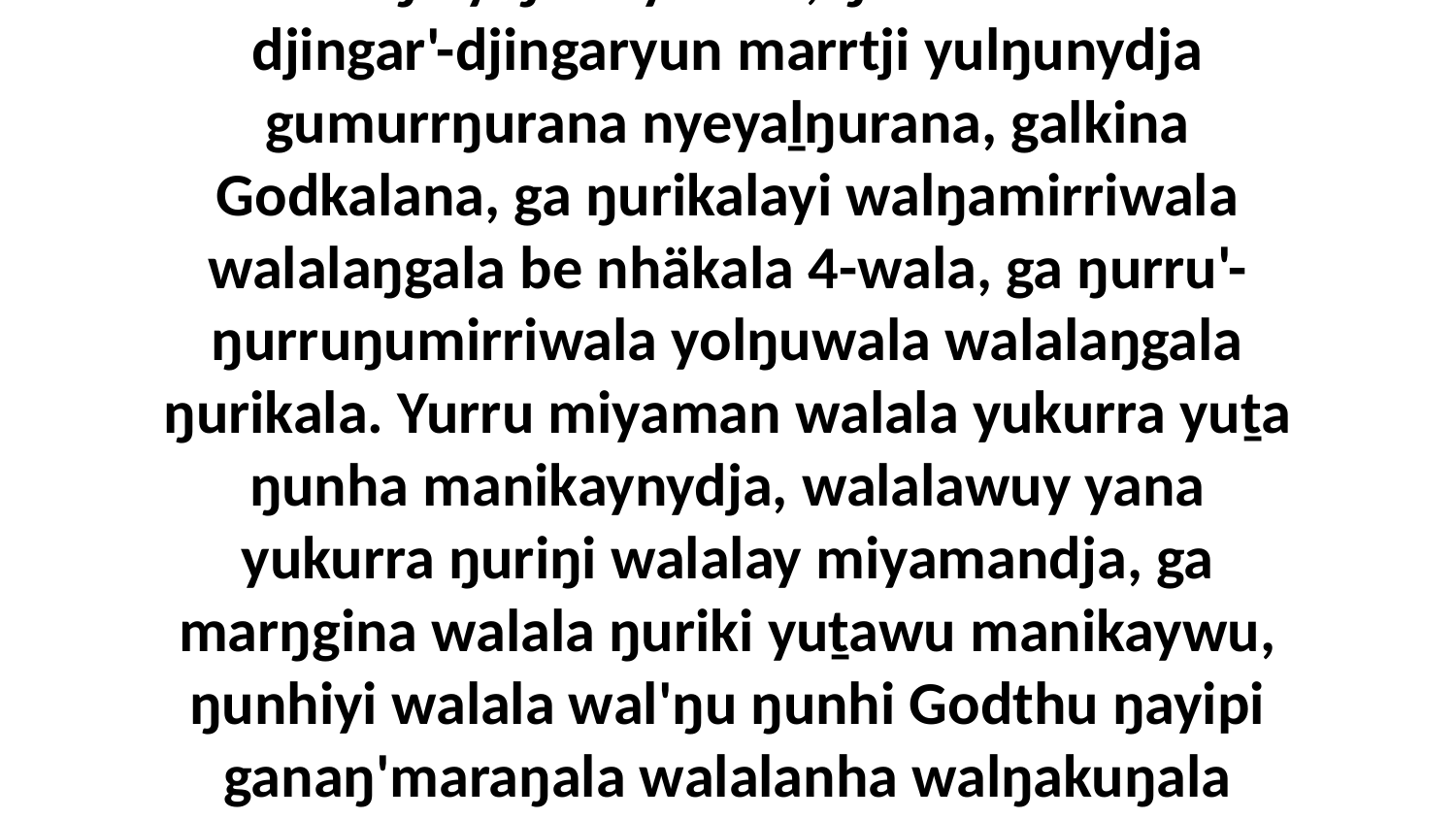

3 Ga ŋunhiyinydja walala ŋunhi walala Godkuŋu yiŋarray'mirri, ŋunhana walala djingar'-djingaryun marrtji yulŋunydja gumurrŋurana nyeyaḻŋurana, galkina Godkalana, ga ŋurikalayi walŋamirriwala walalaŋgala be nhäkala 4-wala, ga ŋurru'-ŋurruŋumirriwala yolŋuwala walalaŋgala ŋurikala. Yurru miyaman walala yukurra yuṯa ŋunha manikaynydja, walalawuy yana yukurra ŋuriŋi walalay miyamandja, ga marŋgina walala ŋuriki yuṯawu manikaywu, ŋunhiyi walala wal'ŋu ŋunhi Godthu ŋayipi ganaŋ'maraŋala walalanha walŋakuŋala dhiyala munatha'ŋura ŋulinyaramirriyu marimirrikurru wäŋakurru.